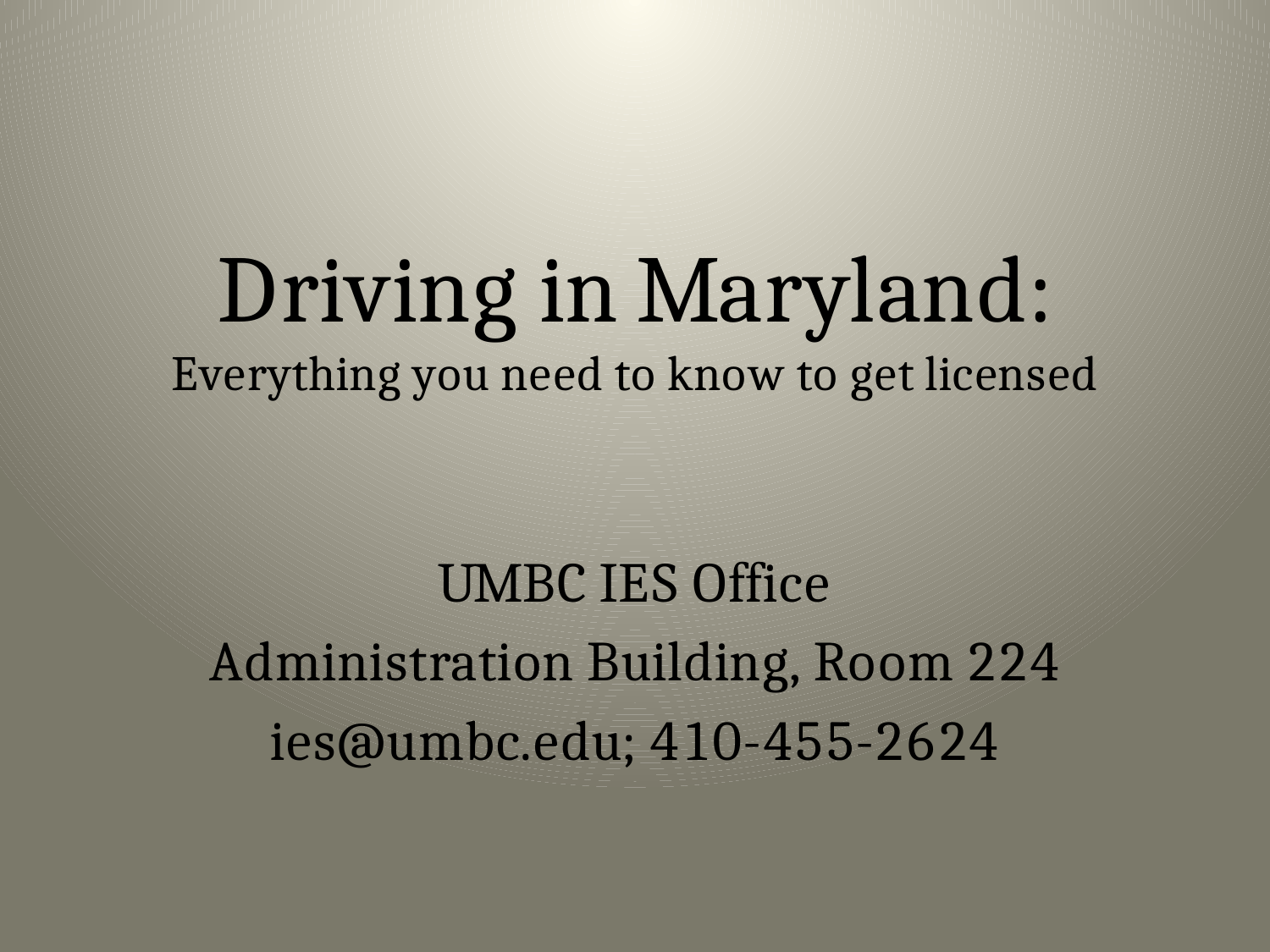

# Driving in Maryland: Everything you need to know to get licensed
UMBC IES Office
Administration Building, Room 224
ies@umbc.edu; 410-455-2624